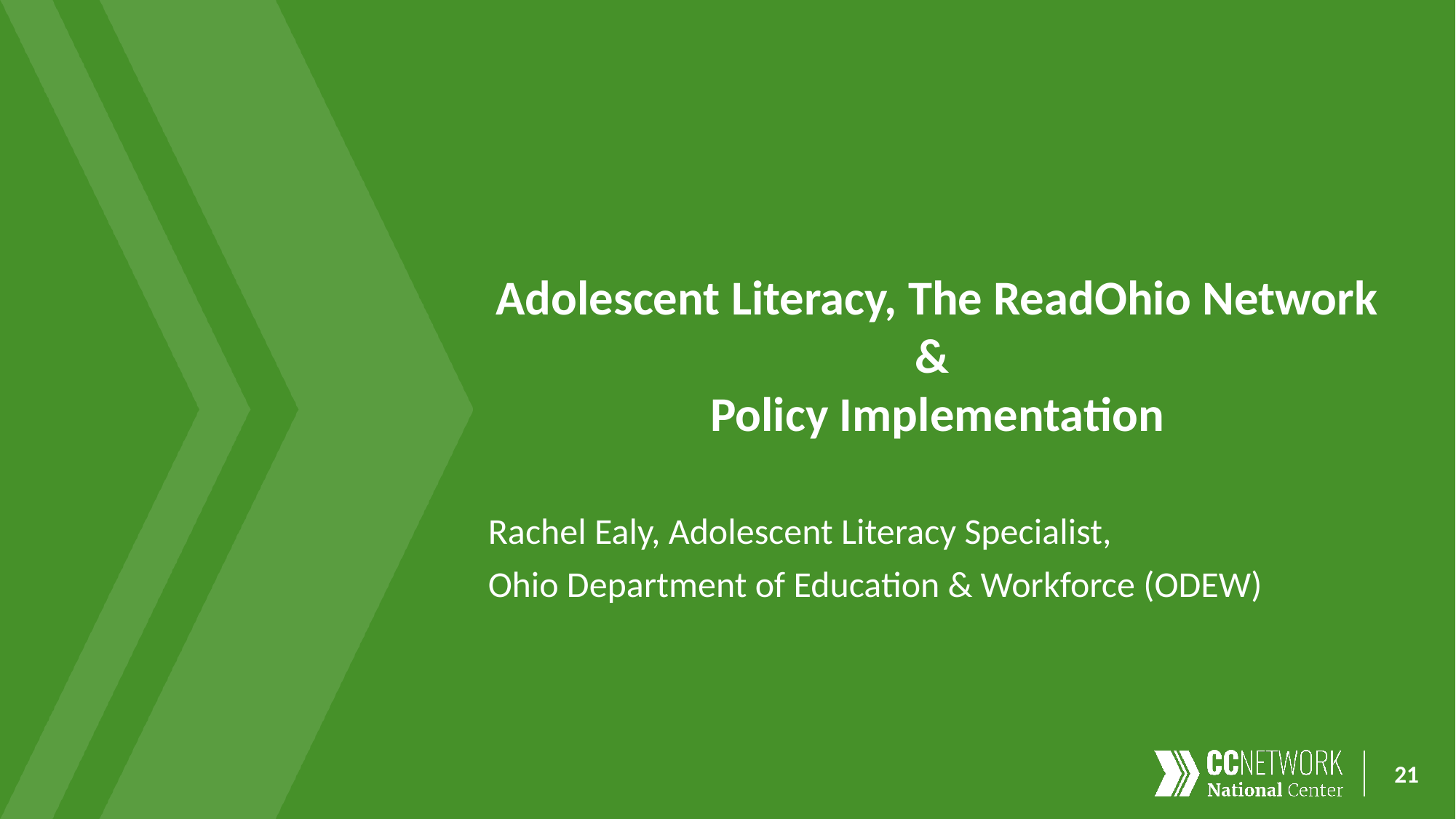

# Adolescent Literacy, The ReadOhio Network & Policy Implementation
Rachel Ealy, Adolescent Literacy Specialist,
Ohio Department of Education & Workforce (ODEW)
21